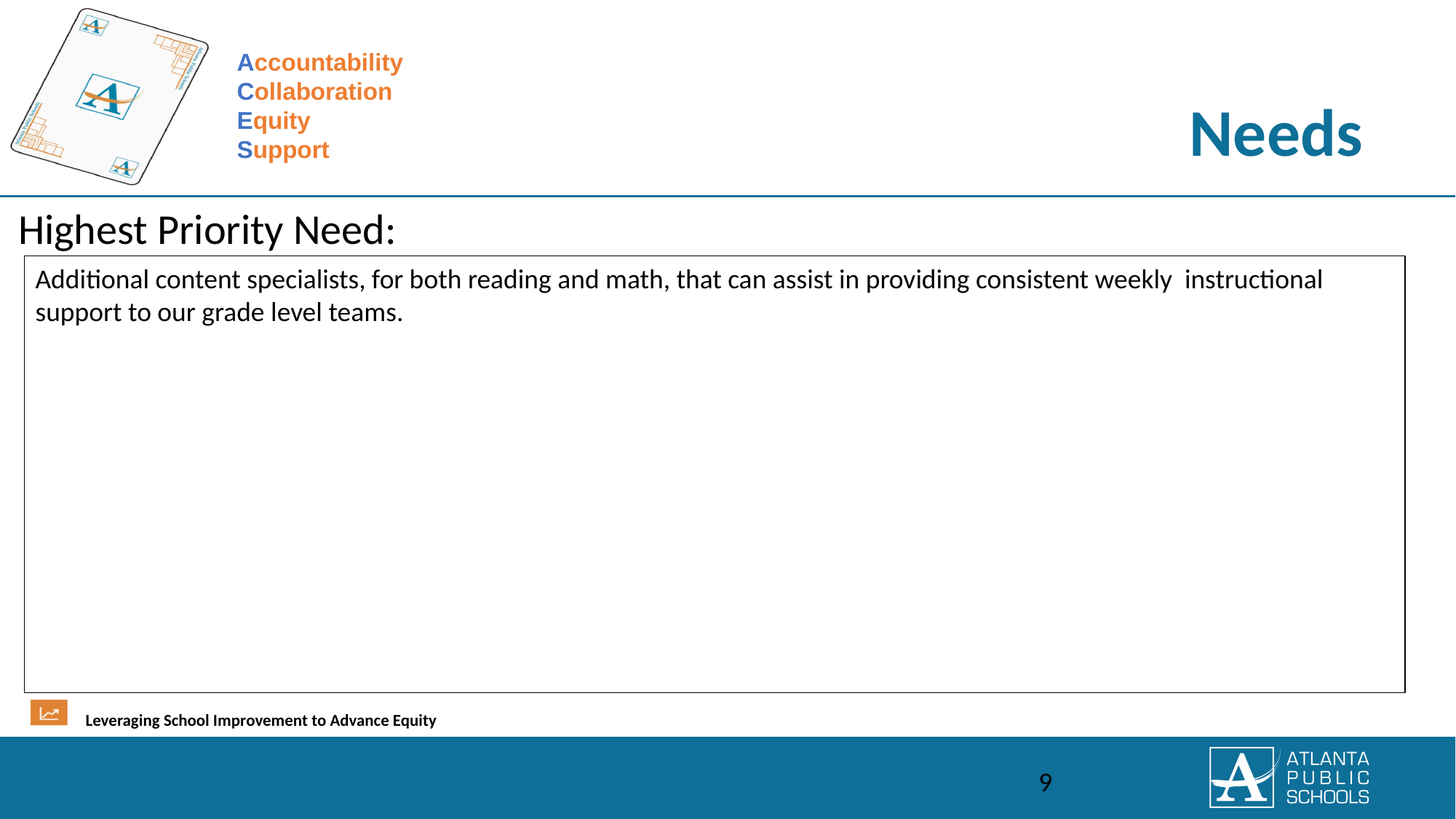

Additional content specialists, for both reading and math, that can assist in providing consistent weekly  instructional support to our grade level teams.

9